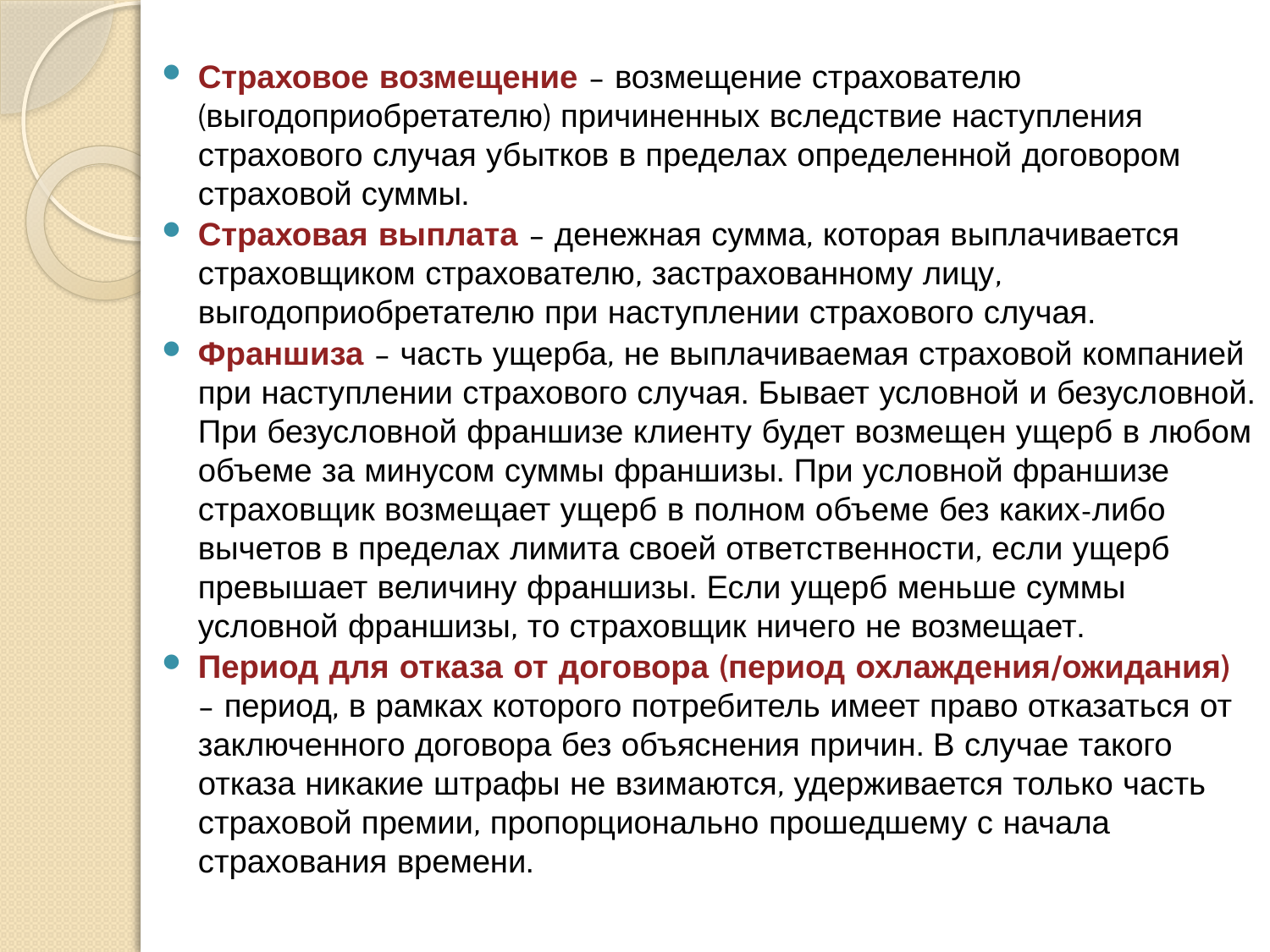

Страховое возмещение – возмещение страхователю (выгодоприобретателю) причиненных вследствие наступления страхового случая убытков в пределах определенной договором страховой суммы.
Страховая выплата – денежная сумма, которая выплачивается
страховщиком страхователю, застрахованному лицу, выгодоприобретателю при наступлении страхового случая.
Франшиза – часть ущерба, не выплачиваемая страховой компанией при наступлении страхового случая. Бывает условной и безусловной. При безусловной франшизе клиенту будет возмещен ущерб в любом объеме за минусом суммы франшизы. При условной франшизе страховщик возмещает ущерб в полном объеме без каких-либо вычетов в пределах лимита своей ответственности, если ущерб превышает величину франшизы. Если ущерб меньше суммы условной франшизы, то страховщик ничего не возмещает.
Период для отказа от договора (период охлаждения/ожидания) – период, в рамках которого потребитель имеет право отказаться от заключенного договора без объяснения причин. В случае такого отказа никакие штрафы не взимаются, удерживается только часть страховой премии, пропорционально прошедшему с начала страхования времени.